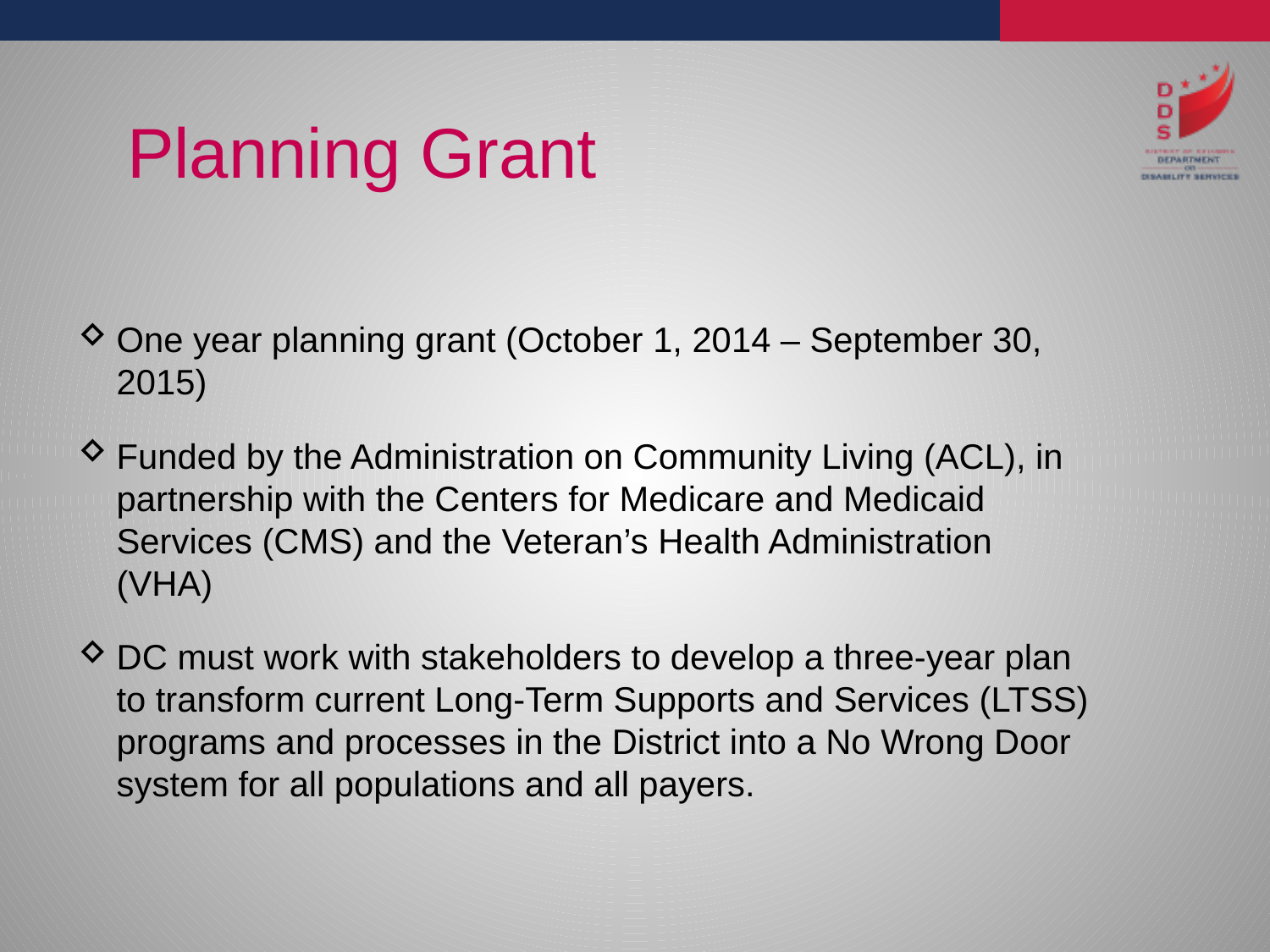

# Planning Grant
One year planning grant (October 1, 2014 – September 30, 2015)

Funded by the Administration on Community Living (ACL), in partnership with the Centers for Medicare and Medicaid Services (CMS) and the Veteran’s Health Administration (VHA)

DC must work with stakeholders to develop a three-year plan to transform current Long-Term Supports and Services (LTSS) programs and processes in the District into a No Wrong Door system for all populations and all payers.